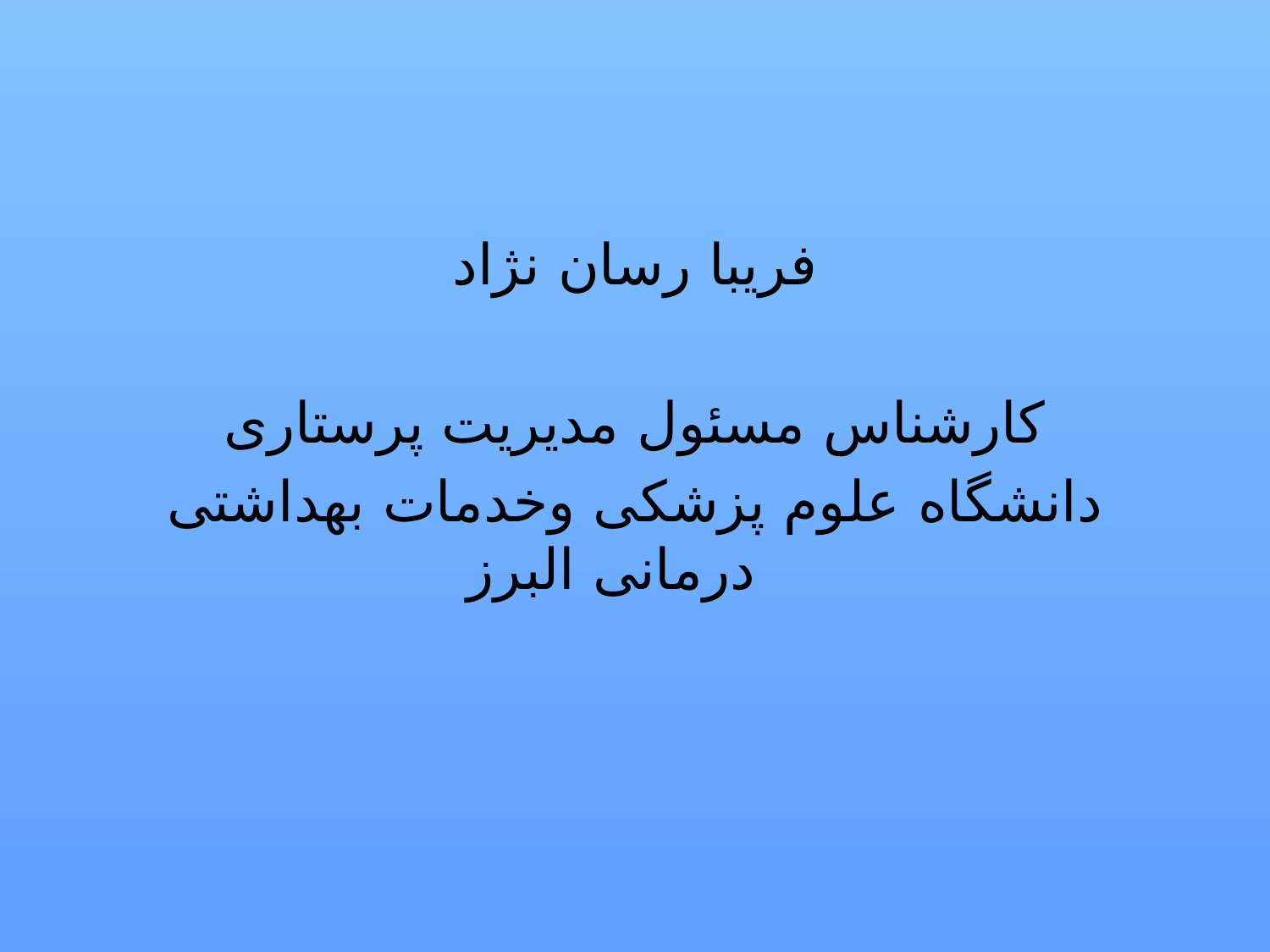

فریبا رسان نژاد

 کارشناس مسئول مدیریت پرستاری
دانشگاه علوم پزشکی وخدمات بهداشتی درمانی البرز